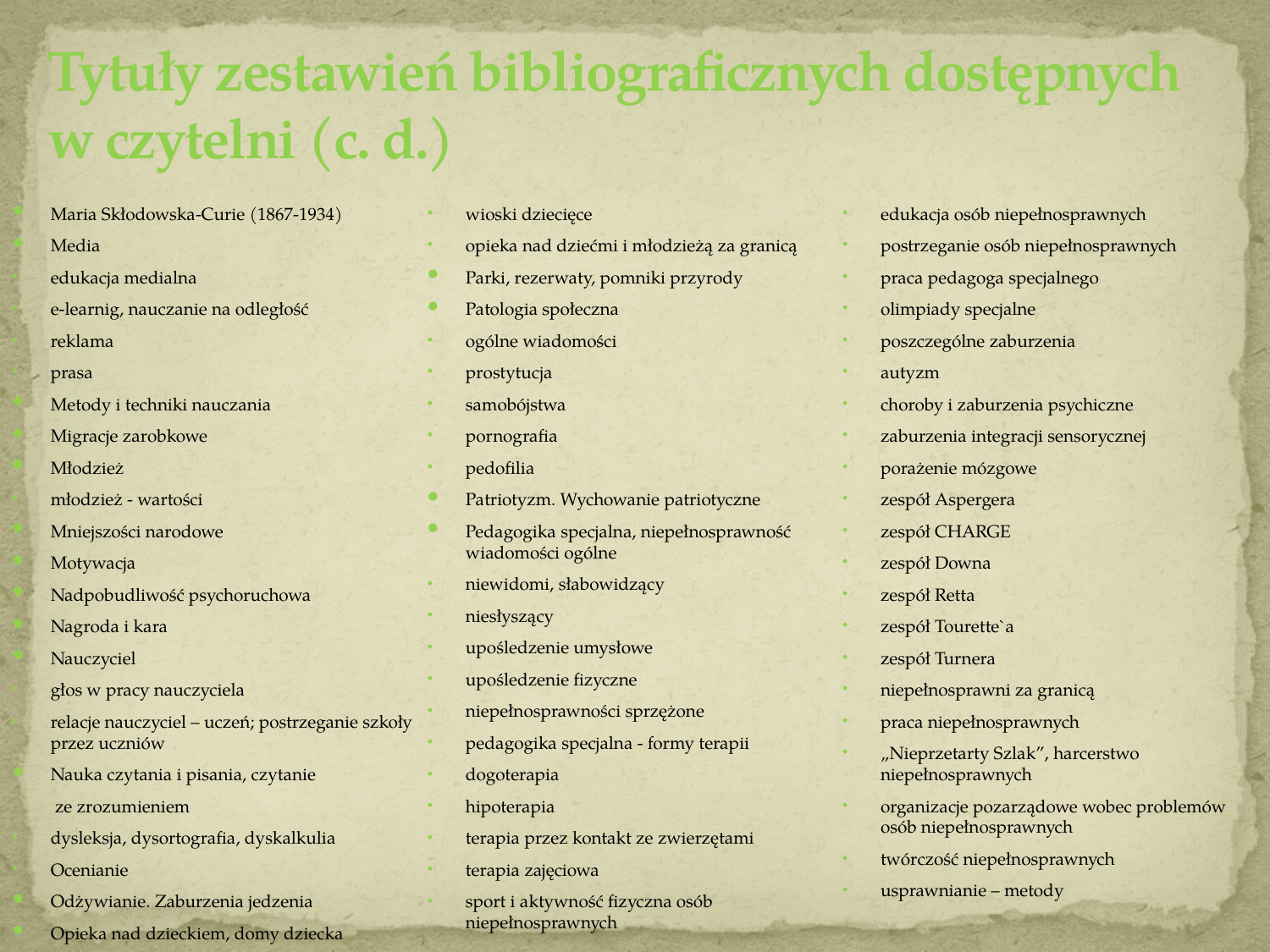

# Tytuły zestawień bibliograficznych dostępnych w czytelni (c. d.)
Maria Skłodowska-Curie (1867-1934)
Media
edukacja medialna
e-learnig, nauczanie na odległość
reklama
prasa
Metody i techniki nauczania
Migracje zarobkowe
Młodzież
młodzież - wartości
Mniejszości narodowe
Motywacja
Nadpobudliwość psychoruchowa
Nagroda i kara
Nauczyciel
głos w pracy nauczyciela
relacje nauczyciel – uczeń; postrzeganie szkoły przez uczniów
Nauka czytania i pisania, czytanie
	 ze zrozumieniem
dysleksja, dysortografia, dyskalkulia
Ocenianie
Odżywianie. Zaburzenia jedzenia
Opieka nad dzieckiem, domy dziecka
wioski dziecięce
opieka nad dziećmi i młodzieżą za granicą
Parki, rezerwaty, pomniki przyrody
Patologia społeczna
ogólne wiadomości
prostytucja
samobójstwa
pornografia
pedofilia
Patriotyzm. Wychowanie patriotyczne
Pedagogika specjalna, niepełnosprawność  wiadomości ogólne
niewidomi, słabowidzący
niesłyszący
upośledzenie umysłowe
upośledzenie fizyczne
niepełnosprawności sprzężone
pedagogika specjalna - formy terapii
dogoterapia
hipoterapia
terapia przez kontakt ze zwierzętami
terapia zajęciowa
sport i aktywność fizyczna osób niepełnosprawnych
edukacja osób niepełnosprawnych
postrzeganie osób niepełnosprawnych
praca pedagoga specjalnego
olimpiady specjalne
poszczególne zaburzenia
autyzm
choroby i zaburzenia psychiczne
zaburzenia integracji sensorycznej
porażenie mózgowe
zespół Aspergera
zespół CHARGE
zespół Downa
zespół Retta
zespół Tourette`a
zespół Turnera
niepełnosprawni za granicą
praca niepełnosprawnych
„Nieprzetarty Szlak”, harcerstwo niepełnosprawnych
organizacje pozarządowe wobec problemów osób niepełnosprawnych
twórczość niepełnosprawnych
usprawnianie – metody